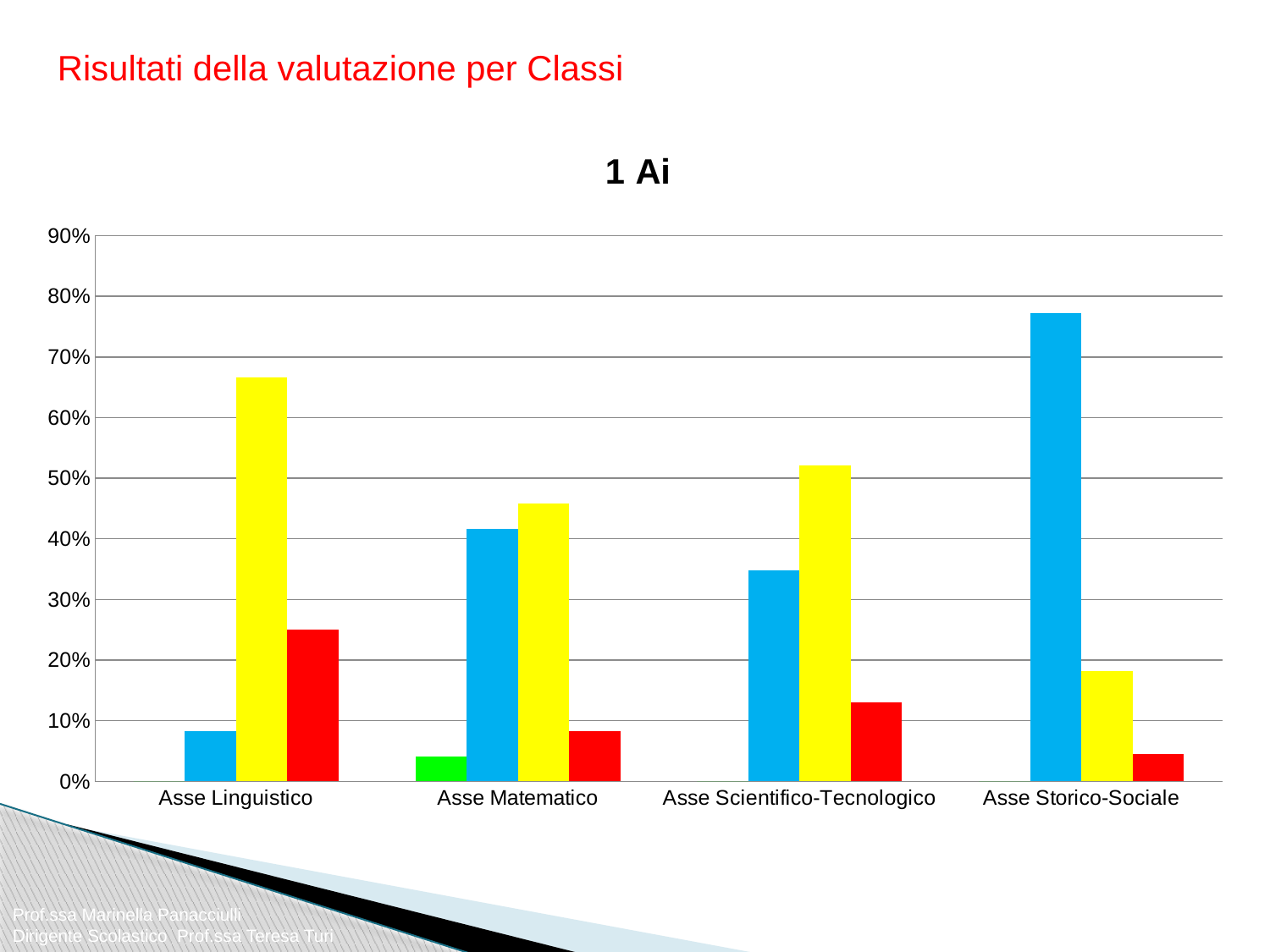

Risultati della valutazione per Classi

### Chart: 1 Ai

| Category | A | B | C | D |
|---|---|---|---|---|
| Asse Linguistico | 0.0 | 0.08333333333333336 | 0.6666666666666666 | 0.25 |
| Asse Matematico | 0.04166666666666667 | 0.4166666666666668 | 0.45833333333333326 | 0.08333333333333336 |
| Asse Scientifico-Tecnologico | 0.0 | 0.3478260869565219 | 0.5217391304347828 | 0.13043478260869568 |
| Asse Storico-Sociale | 0.0 | 0.7727272727272727 | 0.18181818181818188 | 0.04545454545454547 |
Prof.ssa Marinella Panacciulli
Dirigente Scolastico  Prof.ssa Teresa Turi